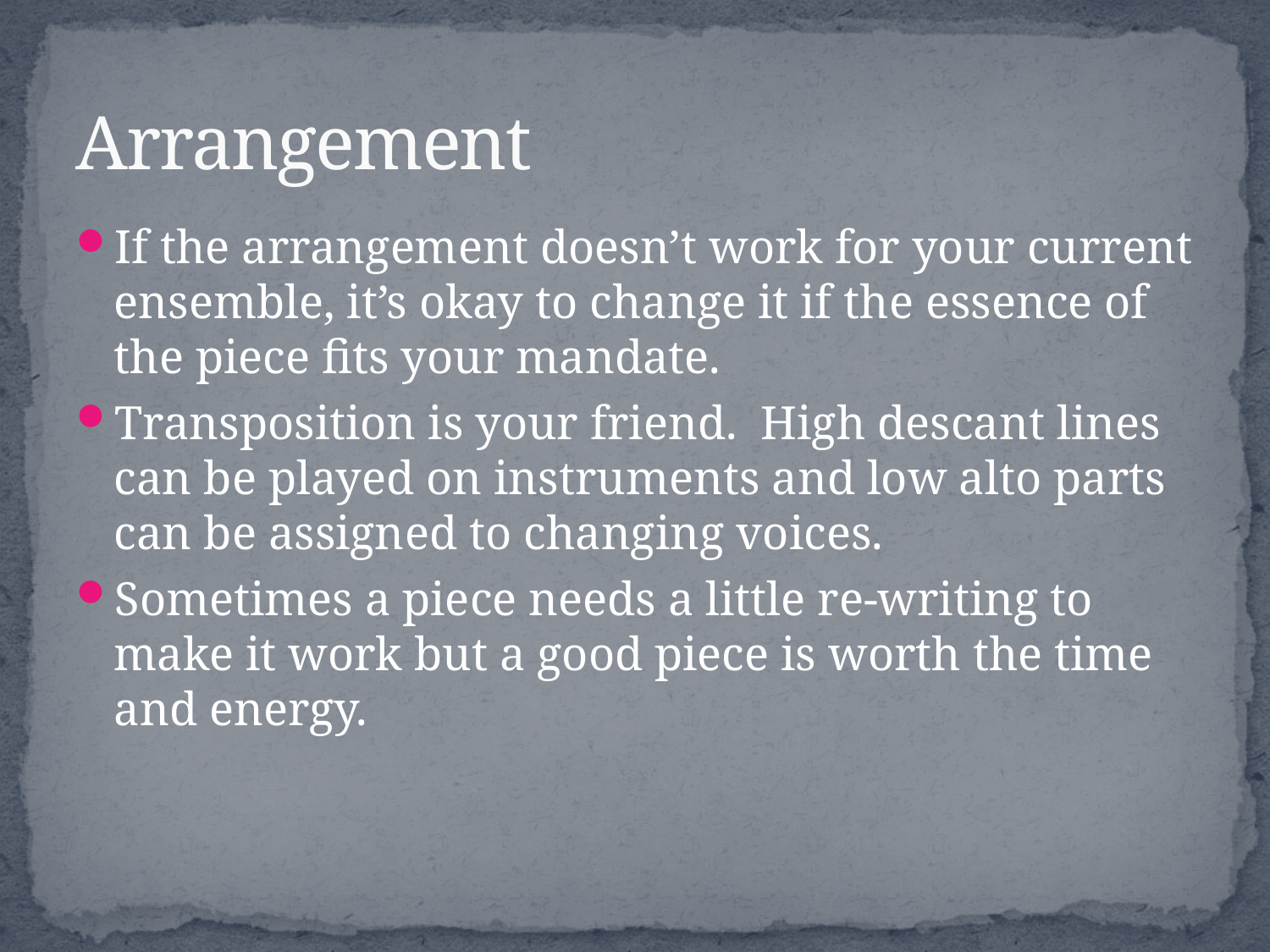

# Arrangement
If the arrangement doesn’t work for your current ensemble, it’s okay to change it if the essence of the piece fits your mandate.
Transposition is your friend.  High descant lines can be played on instruments and low alto parts can be assigned to changing voices.
Sometimes a piece needs a little re-writing to make it work but a good piece is worth the time and energy.